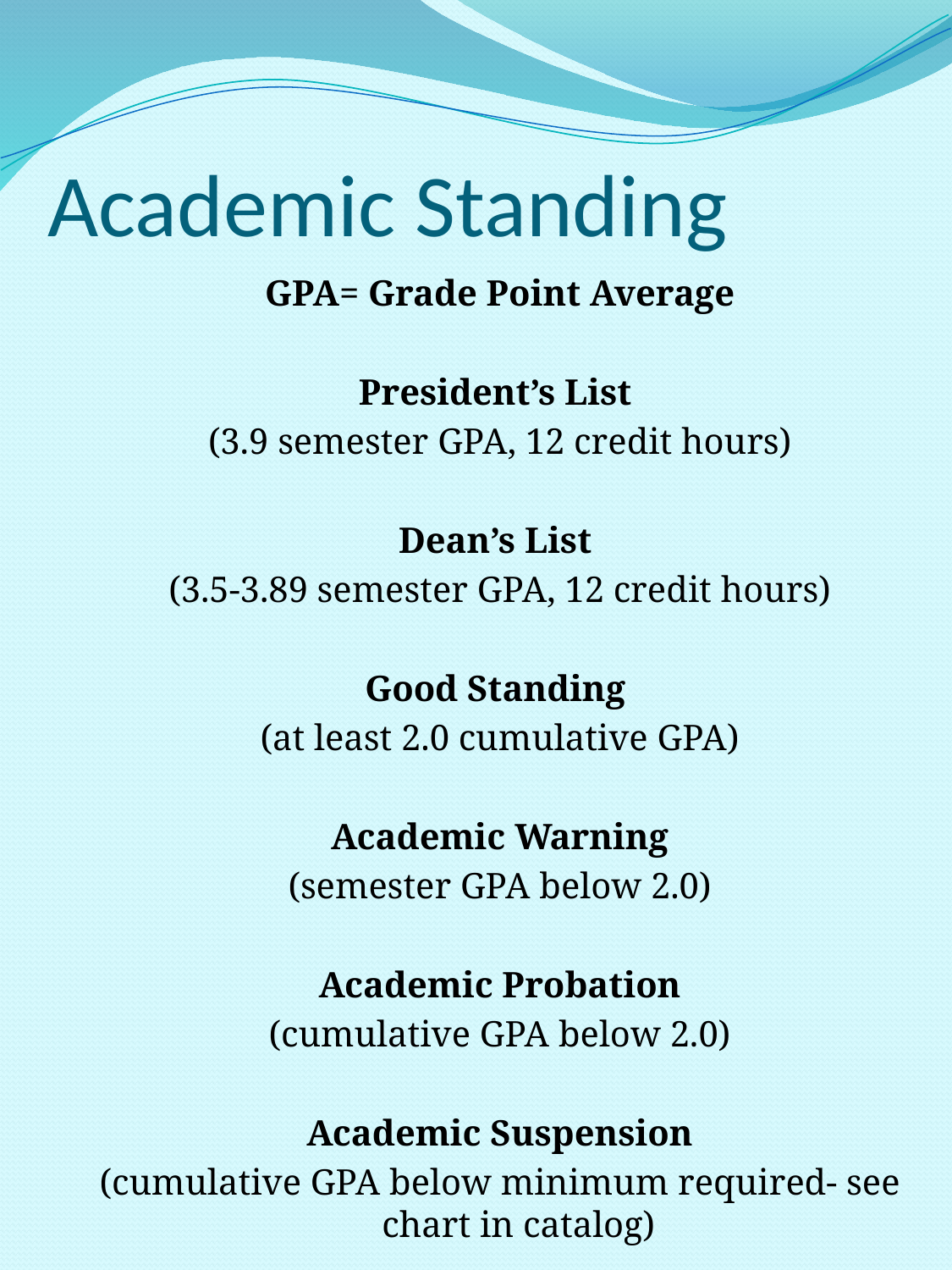

# Academic Standing
GPA= Grade Point Average

President’s List
(3.9 semester GPA, 12 credit hours)

Dean’s List
(3.5-3.89 semester GPA, 12 credit hours)

Good Standing
(at least 2.0 cumulative GPA)

Academic Warning
(semester GPA below 2.0)

Academic Probation
(cumulative GPA below 2.0)

Academic Suspension
(cumulative GPA below minimum required- see chart in catalog)